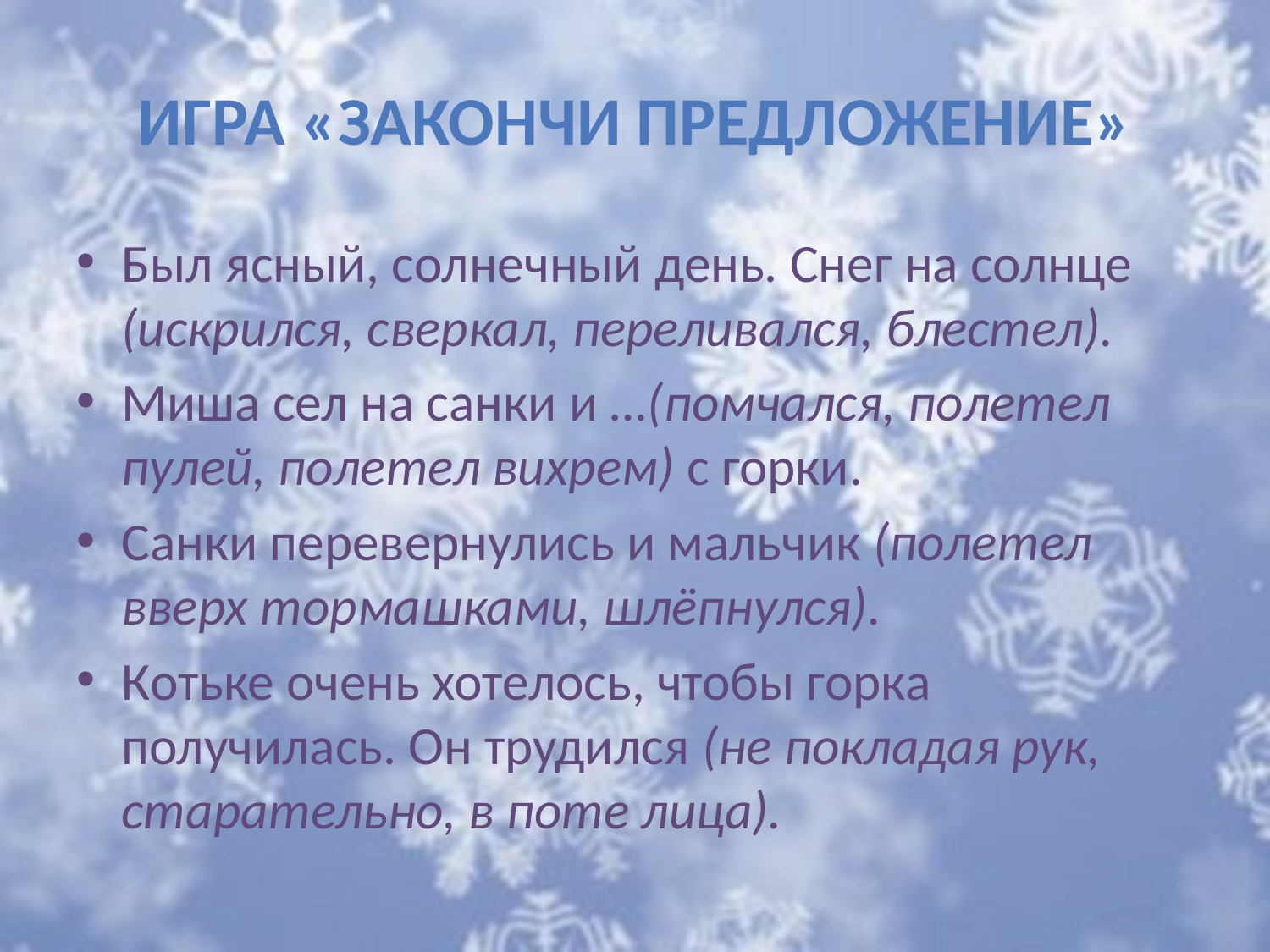

# Игра «Закончи предложение»
Был ясный, солнечный день. Снег на солнце (искрился, сверкал, переливался, блестел).
Миша сел на санки и …(помчался, полетел пулей, полетел вихрем) с горки.
Санки перевернулись и мальчик (полетел вверх тормашками, шлёпнулся).
Котьке очень хотелось, чтобы горка получилась. Он трудился (не покладая рук, старательно, в поте лица).